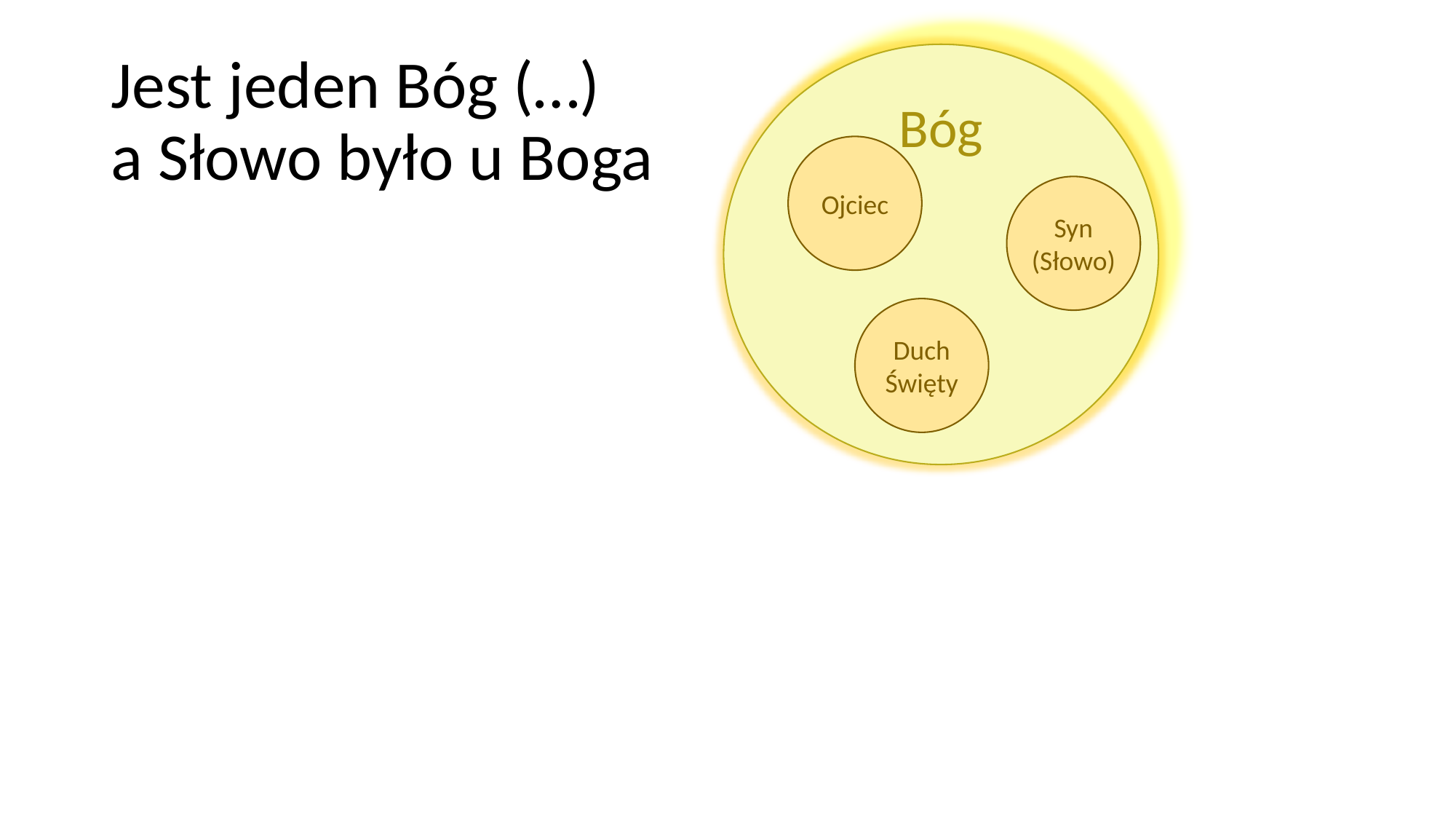

# Jest jeden Bóg (…) a Słowo było u Boga

Bóg
Ojciec
Syn (Słowo)
Duch
Święty